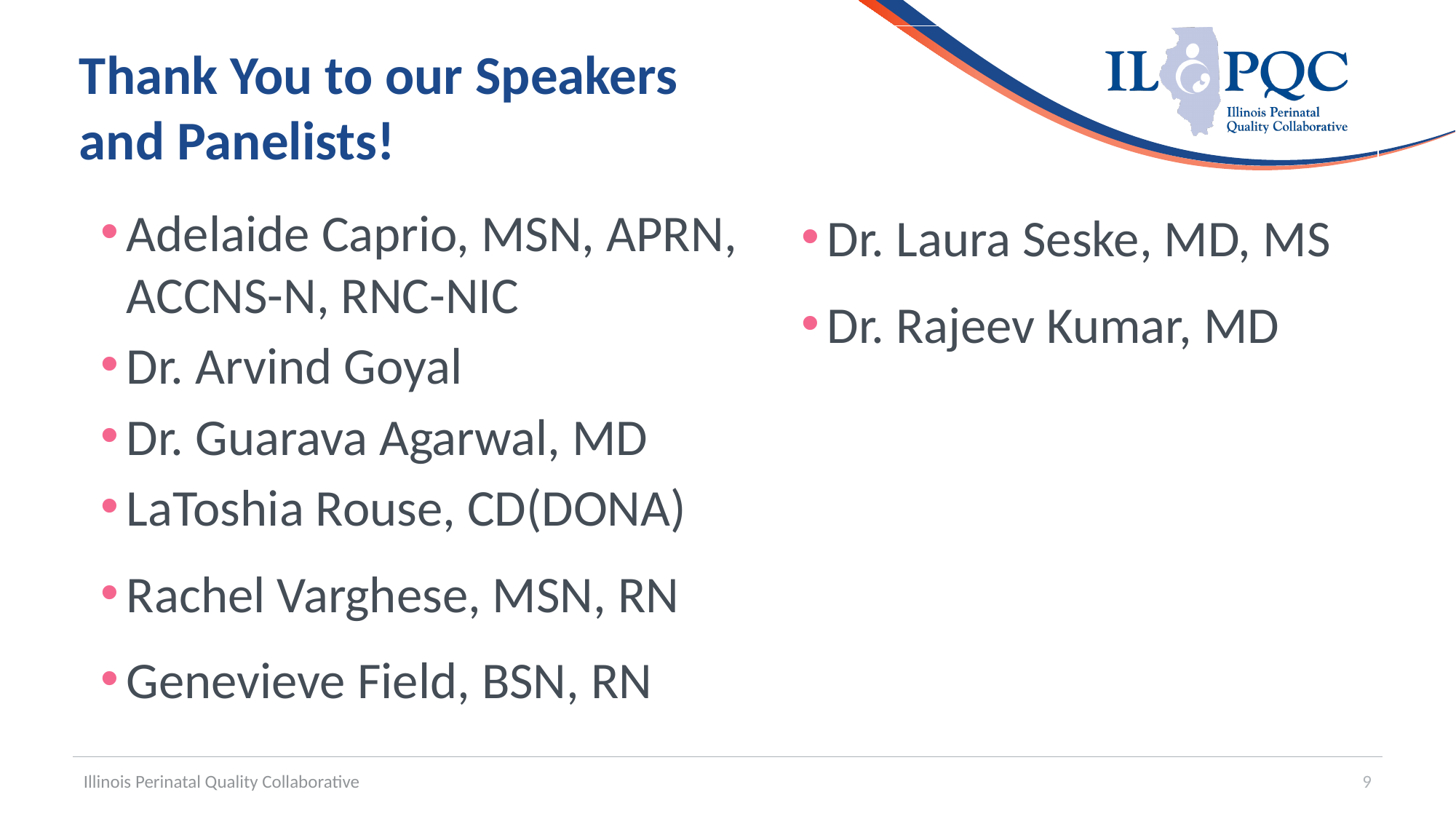

# Thank You to our Speakers and Panelists!
Adelaide Caprio, MSN, APRN, ACCNS-N, RNC-NIC
Dr. Arvind Goyal
Dr. Guarava Agarwal, MD
LaToshia Rouse, CD(DONA)
Rachel Varghese, MSN, RN
Genevieve Field, BSN, RN

Dr. Laura Seske, MD, MS
Dr. Rajeev Kumar, MD
Illinois Perinatal Quality Collaborative
9